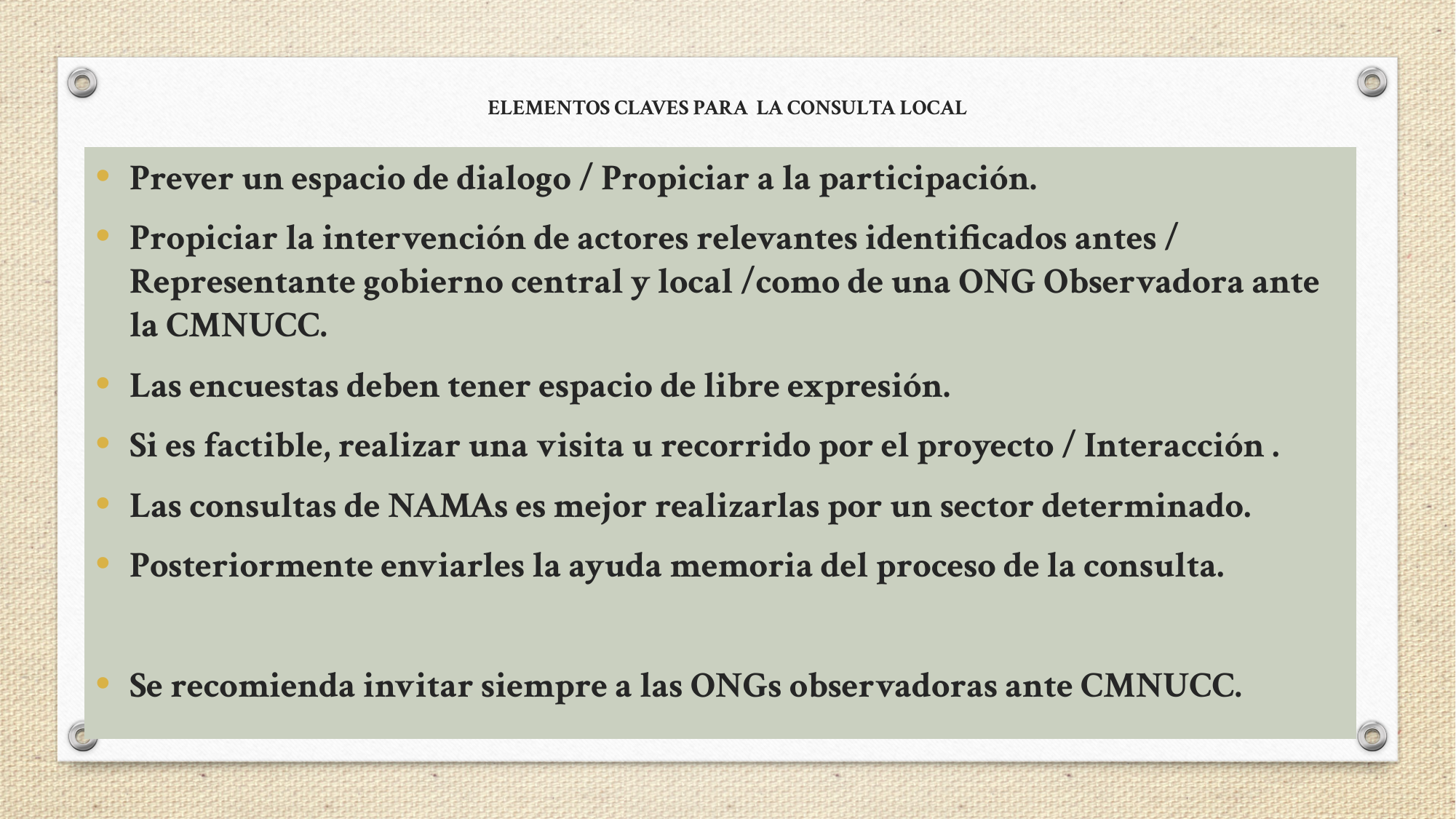

# ELEMENTOS CLAVES PARA  LA CONSULTA LOCAL
Prever un espacio de dialogo / Propiciar a la participación.
Propiciar la intervención de actores relevantes identificados antes / Representante gobierno central y local /como de una ONG Observadora ante la CMNUCC.
Las encuestas deben tener espacio de libre expresión.
Si es factible, realizar una visita u recorrido por el proyecto / Interacción .
Las consultas de NAMAs es mejor realizarlas por un sector determinado.
Posteriormente enviarles la ayuda memoria del proceso de la consulta.

Se recomienda invitar siempre a las ONGs observadoras ante CMNUCC.